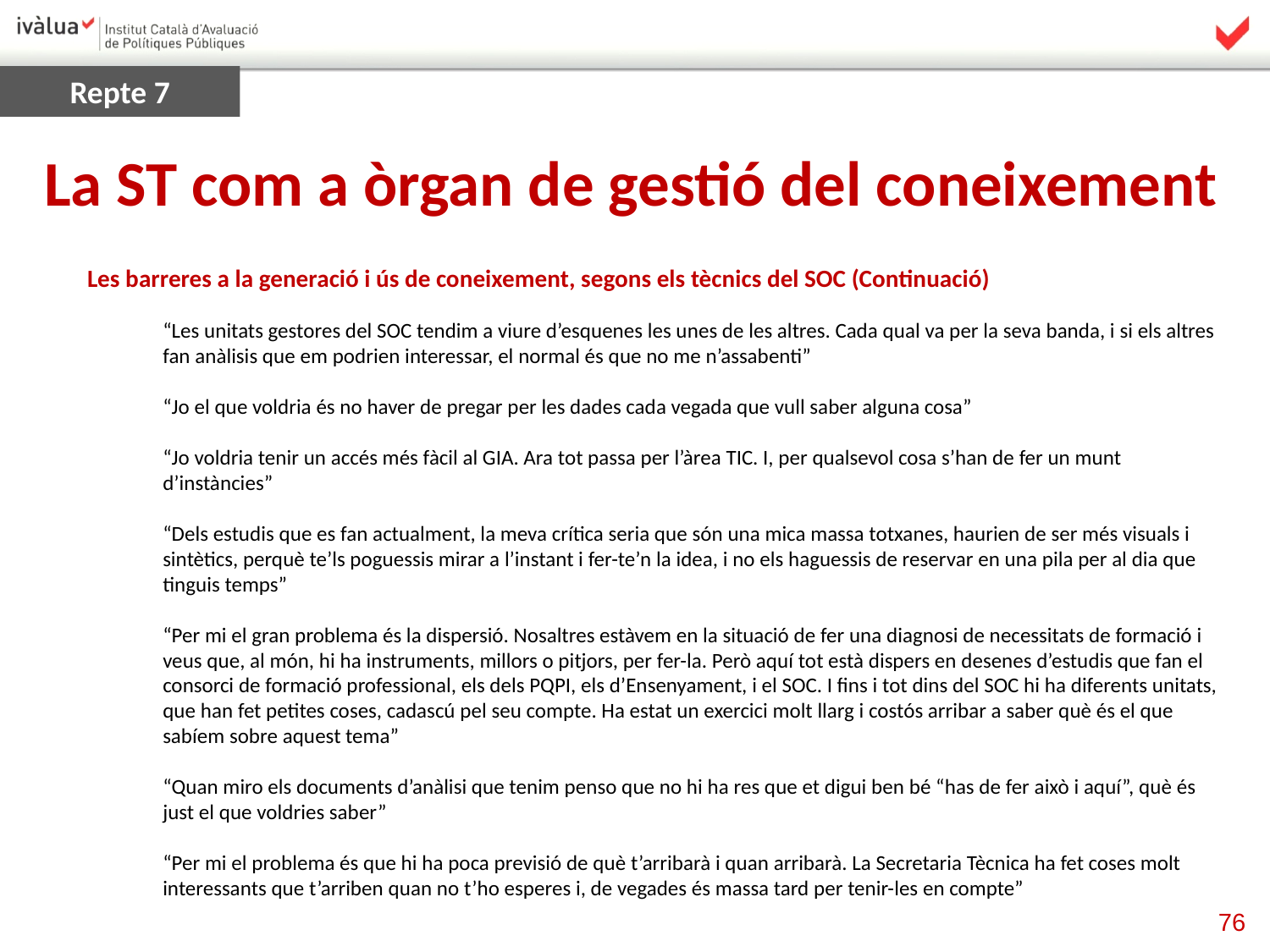

Repte 7
La ST com a òrgan de gestió del coneixement

Les barreres a la generació i ús de coneixement, segons els tècnics del SOC (Continuació)

“Les unitats gestores del SOC tendim a viure d’esquenes les unes de les altres. Cada qual va per la seva banda, i si els altres fan anàlisis que em podrien interessar, el normal és que no me n’assabenti”

“Jo el que voldria és no haver de pregar per les dades cada vegada que vull saber alguna cosa”

“Jo voldria tenir un accés més fàcil al GIA. Ara tot passa per l’àrea TIC. I, per qualsevol cosa s’han de fer un munt d’instàncies”

“Dels estudis que es fan actualment, la meva crítica seria que són una mica massa totxanes, haurien de ser més visuals i sintètics, perquè te’ls poguessis mirar a l’instant i fer-te’n la idea, i no els haguessis de reservar en una pila per al dia que tinguis temps”

“Per mi el gran problema és la dispersió. Nosaltres estàvem en la situació de fer una diagnosi de necessitats de formació i veus que, al món, hi ha instruments, millors o pitjors, per fer-la. Però aquí tot està dispers en desenes d’estudis que fan el consorci de formació professional, els dels PQPI, els d’Ensenyament, i el SOC. I fins i tot dins del SOC hi ha diferents unitats, que han fet petites coses, cadascú pel seu compte. Ha estat un exercici molt llarg i costós arribar a saber què és el que sabíem sobre aquest tema”

“Quan miro els documents d’anàlisi que tenim penso que no hi ha res que et digui ben bé “has de fer això i aquí”, què és just el que voldries saber”

“Per mi el problema és que hi ha poca previsió de què t’arribarà i quan arribarà. La Secretaria Tècnica ha fet coses molt interessants que t’arriben quan no t’ho esperes i, de vegades és massa tard per tenir-les en compte”